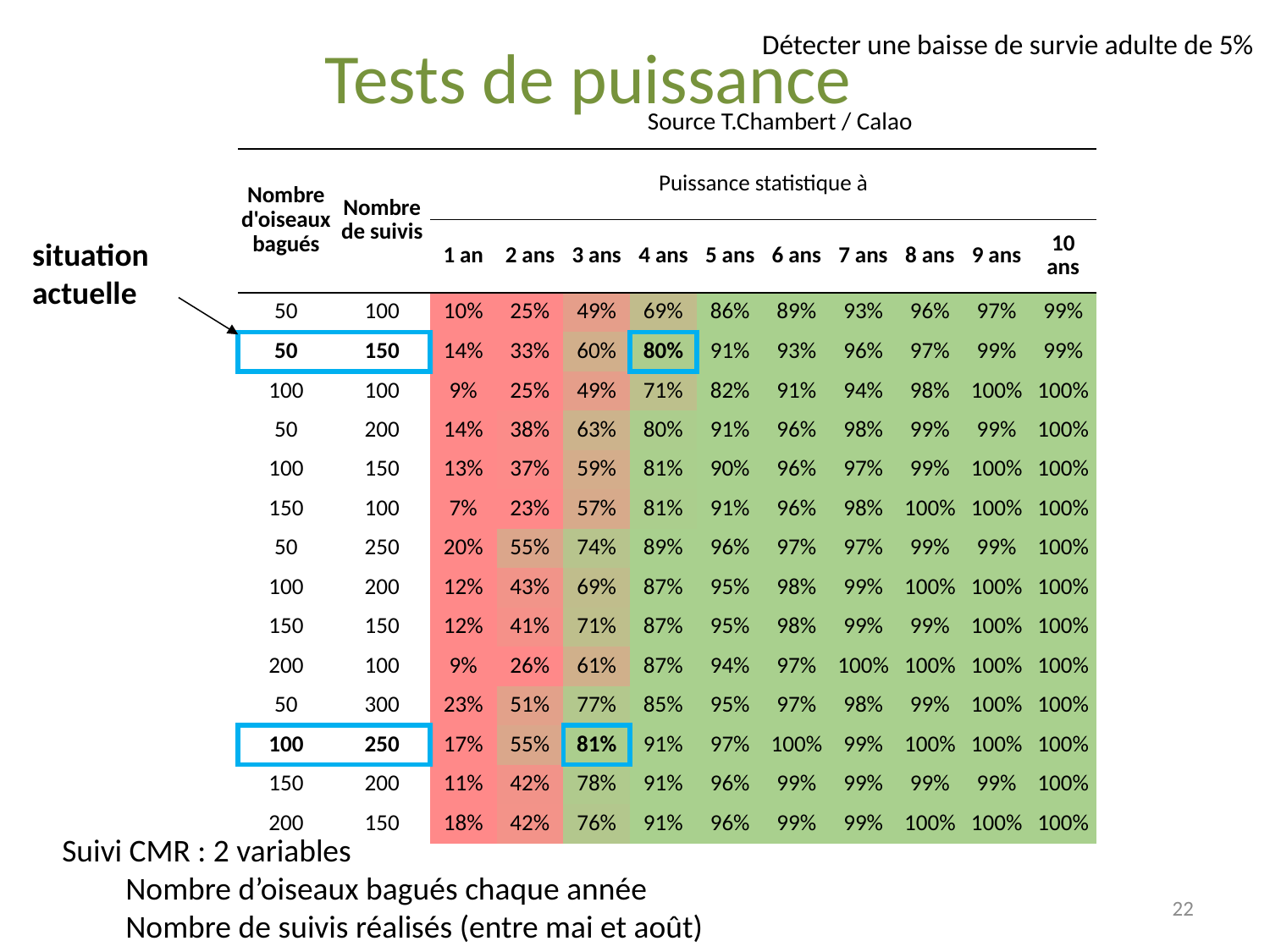

# Tests de puissance
Détecter une baisse de survie adulte de 5%
Source T.Chambert / Calao
| Nombre d'oiseaux bagués | Nombre de suivis | Puissance statistique à |  |  |  |  |  |  |  |  |  |
| --- | --- | --- | --- | --- | --- | --- | --- | --- | --- | --- | --- |
|  |  | 1 an | 2 ans | 3 ans | 4 ans | 5 ans | 6 ans | 7 ans | 8 ans | 9 ans | 10 ans |
| 50 | 100 | 10% | 25% | 49% | 69% | 86% | 89% | 93% | 96% | 97% | 99% |
| 50 | 150 | 14% | 33% | 60% | 80% | 91% | 93% | 96% | 97% | 99% | 99% |
| 100 | 100 | 9% | 25% | 49% | 71% | 82% | 91% | 94% | 98% | 100% | 100% |
| 50 | 200 | 14% | 38% | 63% | 80% | 91% | 96% | 98% | 99% | 99% | 100% |
| 100 | 150 | 13% | 37% | 59% | 81% | 90% | 96% | 97% | 99% | 100% | 100% |
| 150 | 100 | 7% | 23% | 57% | 81% | 91% | 96% | 98% | 100% | 100% | 100% |
| 50 | 250 | 20% | 55% | 74% | 89% | 96% | 97% | 97% | 99% | 99% | 100% |
| 100 | 200 | 12% | 43% | 69% | 87% | 95% | 98% | 99% | 100% | 100% | 100% |
| 150 | 150 | 12% | 41% | 71% | 87% | 95% | 98% | 99% | 99% | 100% | 100% |
| 200 | 100 | 9% | 26% | 61% | 87% | 94% | 97% | 100% | 100% | 100% | 100% |
| 50 | 300 | 23% | 51% | 77% | 85% | 95% | 97% | 98% | 99% | 100% | 100% |
| 100 | 250 | 17% | 55% | 81% | 91% | 97% | 100% | 99% | 100% | 100% | 100% |
| 150 | 200 | 11% | 42% | 78% | 91% | 96% | 99% | 99% | 99% | 99% | 100% |
| 200 | 150 | 18% | 42% | 76% | 91% | 96% | 99% | 99% | 100% | 100% | 100% |
situation actuelle
Suivi CMR : 2 variables
Nombre d’oiseaux bagués chaque année
Nombre de suivis réalisés (entre mai et août)
22